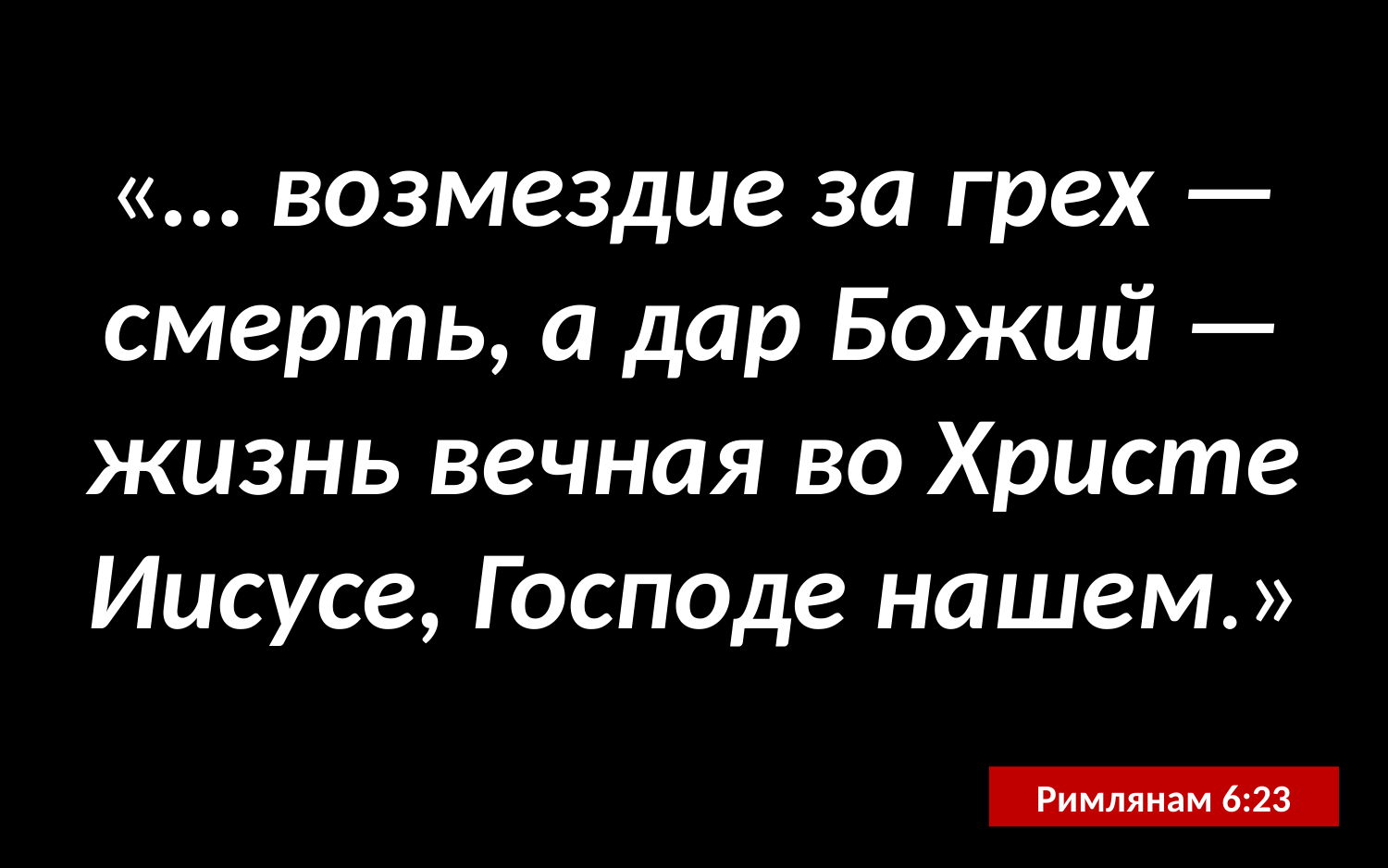

«… возмездие за грех — смерть, а дар Божий — жизнь вечная во Христе Иисусе, Господе нашем.»
Римлянам 6:23